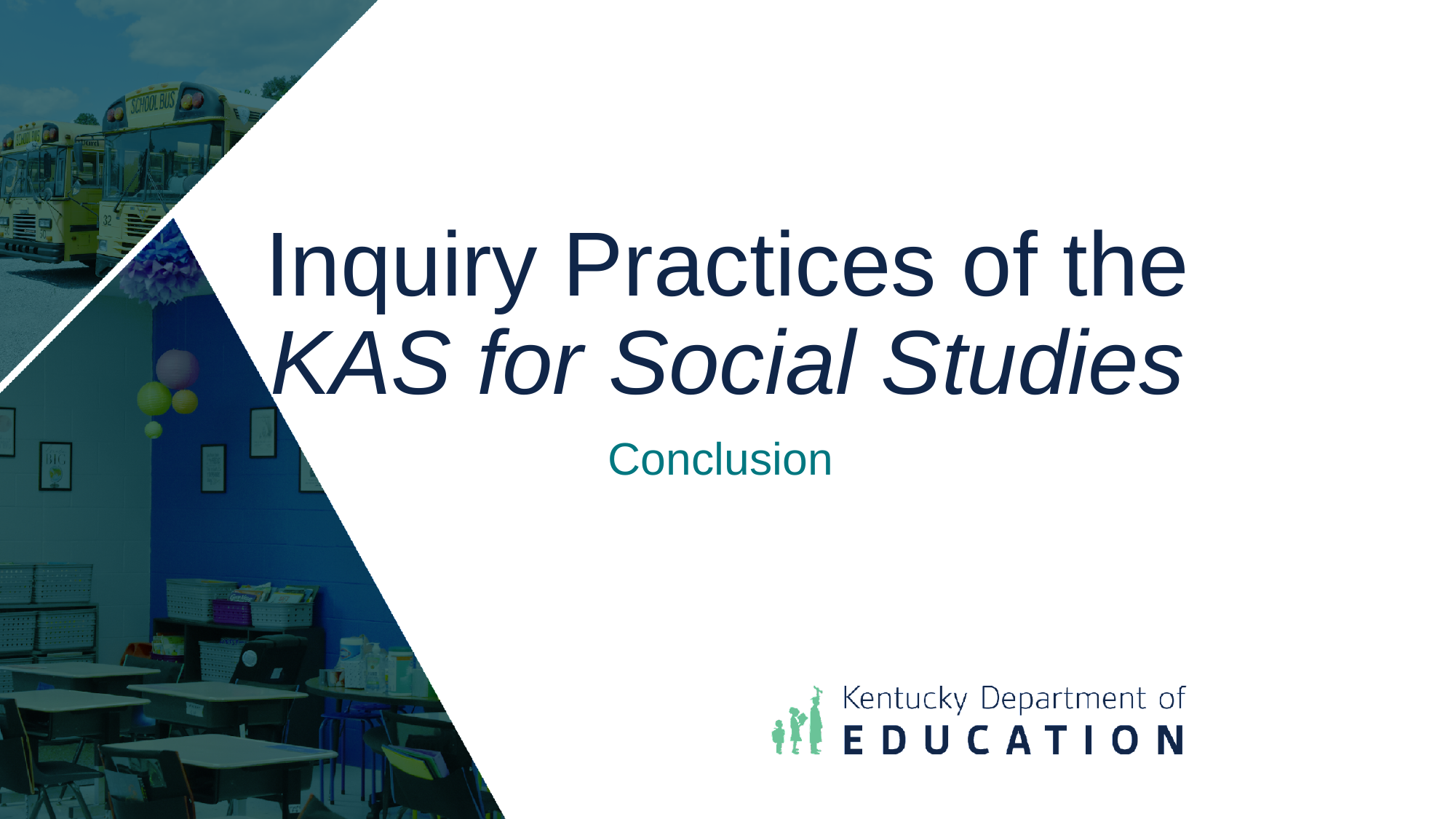

# Inquiry Practices of the KAS for Social Studies
Conclusion